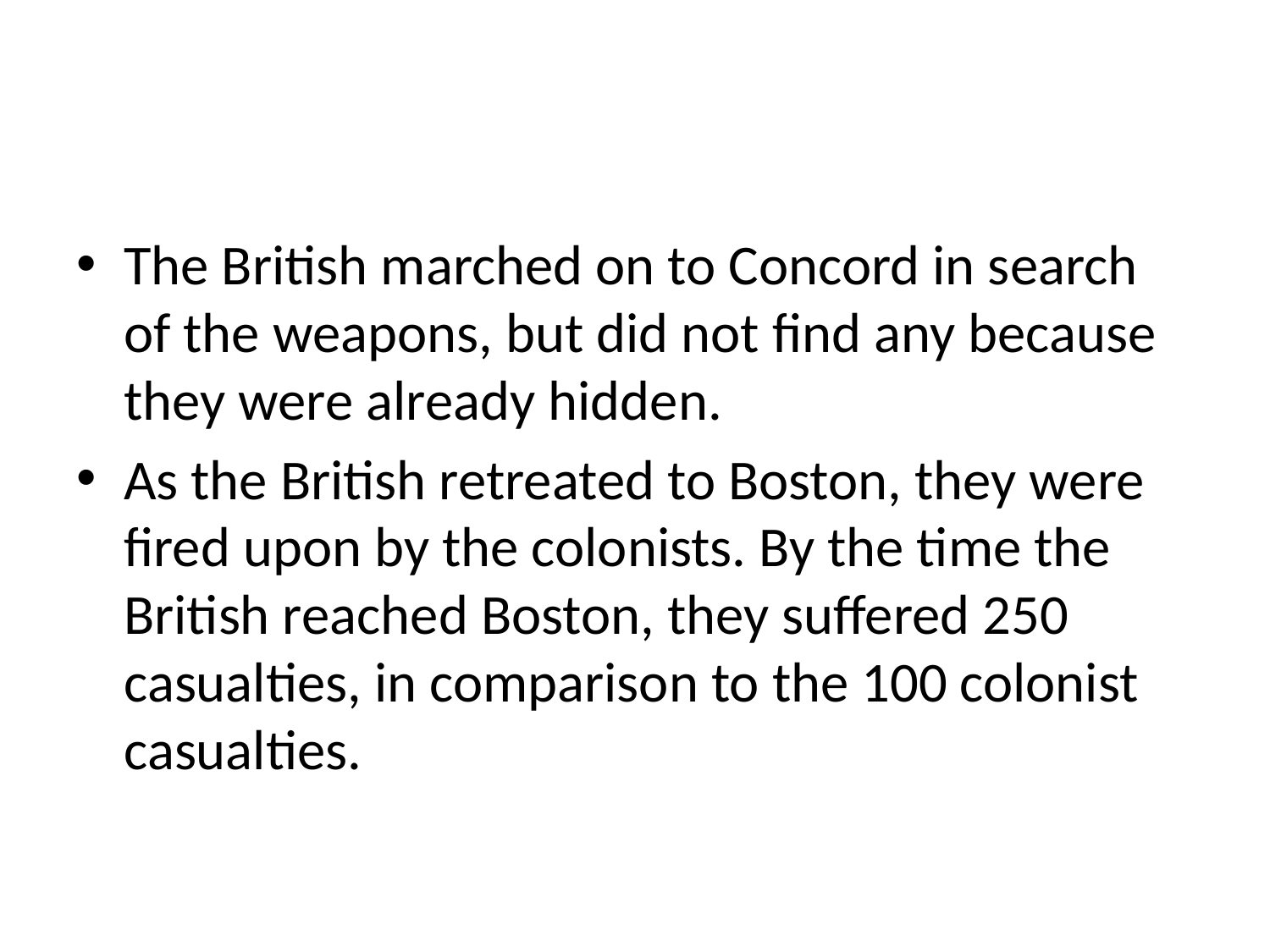

The British marched on to Concord in search of the weapons, but did not find any because they were already hidden.
As the British retreated to Boston, they were fired upon by the colonists. By the time the British reached Boston, they suffered 250 casualties, in comparison to the 100 colonist casualties.